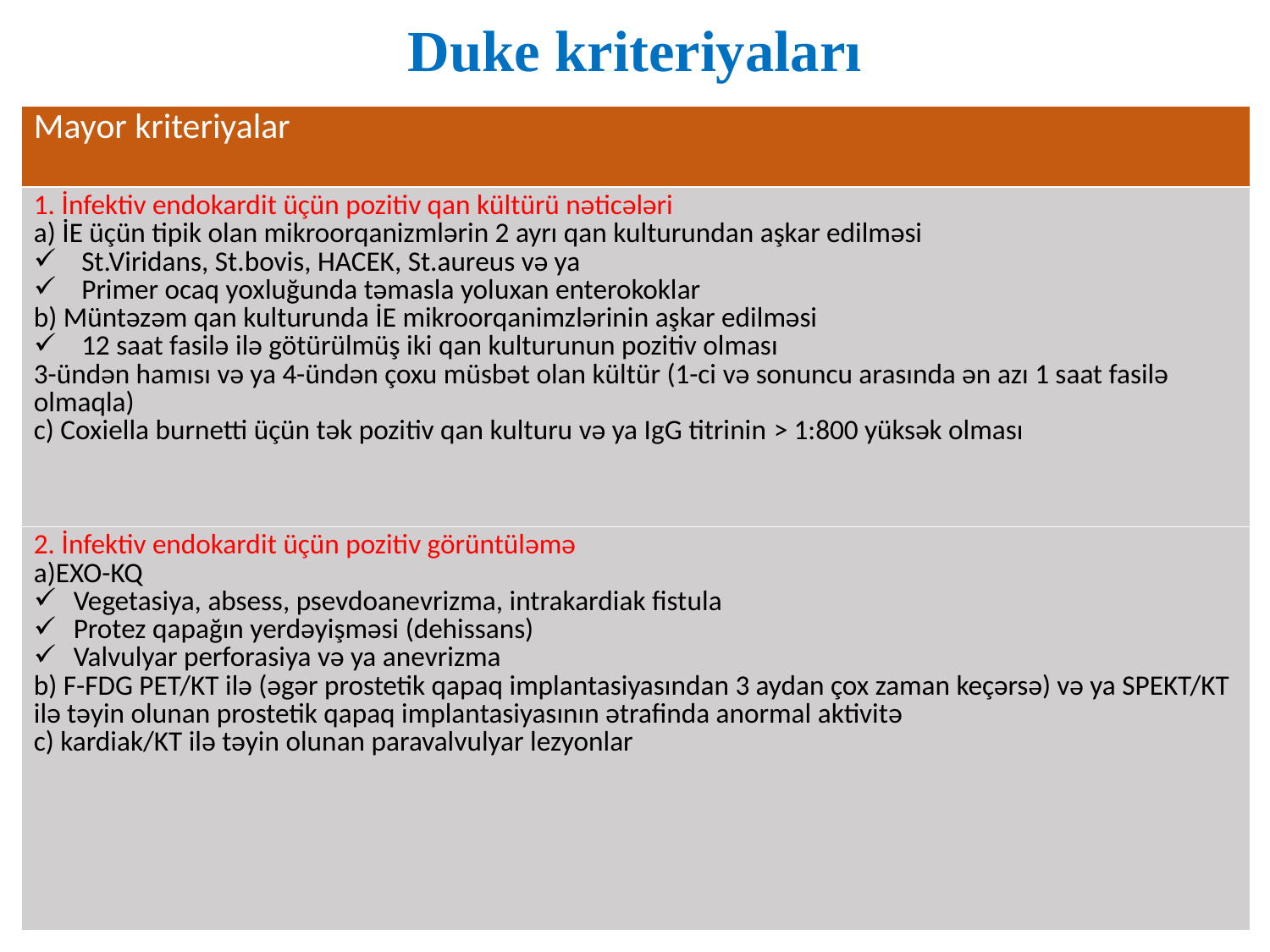

# Duke kriteriyaları
| Mayor kriteriyalar |
| --- |
| 1. İnfektiv endokardit üçün pozitiv qan kültürü nəticələri a) İE üçün tipik olan mikroorqanizmlərin 2 ayrı qan kulturundan aşkar edilməsi St.Viridans, St.bovis, HACEK, St.aureus və ya Primer ocaq yoxluğunda təmasla yoluxan enterokoklar b) Müntəzəm qan kulturunda İE mikroorqanimzlərinin aşkar edilməsi 12 saat fasilə ilə götürülmüş iki qan kulturunun pozitiv olması 3-ündən hamısı və ya 4-ündən çoxu müsbət olan kültür (1-ci və sonuncu arasında ən azı 1 saat fasilə olmaqla) c) Coxiella burnetti üçün tək pozitiv qan kulturu və ya IgG titrinin > 1:800 yüksək olması |
| 2. İnfektiv endokardit üçün pozitiv görüntüləmə a)EXO-KQ Vegetasiya, absess, psevdoanevrizma, intrakardiak fistula Protez qapağın yerdəyişməsi (dehissans) Valvulyar perforasiya və ya anevrizma b) F-FDG PET/KT ilə (əgər prostetik qapaq implantasiyasından 3 aydan çox zaman keçərsə) və ya SPEKT/KT ilə təyin olunan prostetik qapaq implantasiyasının ətrafinda anormal aktivitə c) kardiak/KT ilə təyin olunan paravalvulyar lezyonlar |